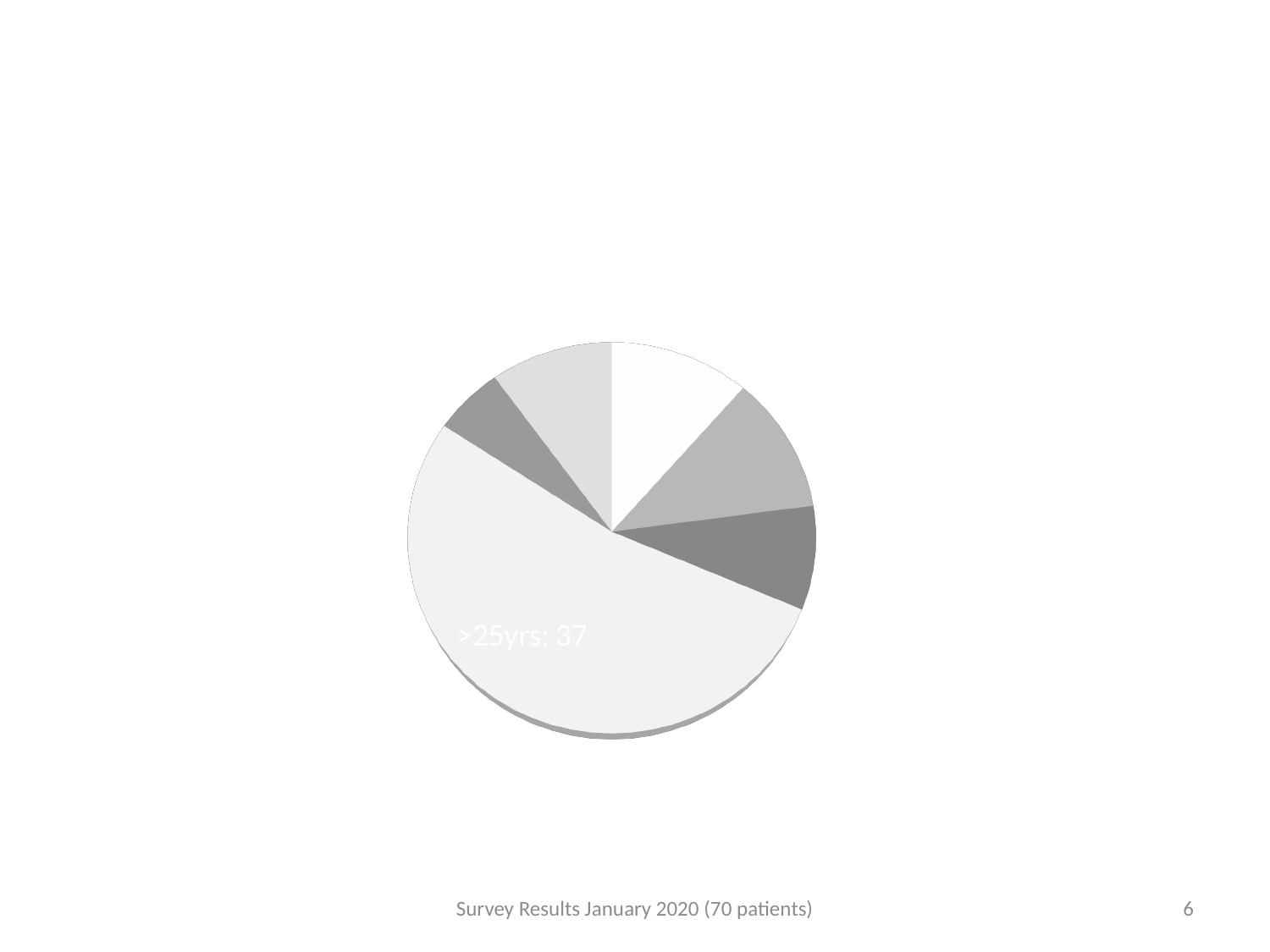

[unsupported chart]

Survey Results January 2020 (70 patients)
6